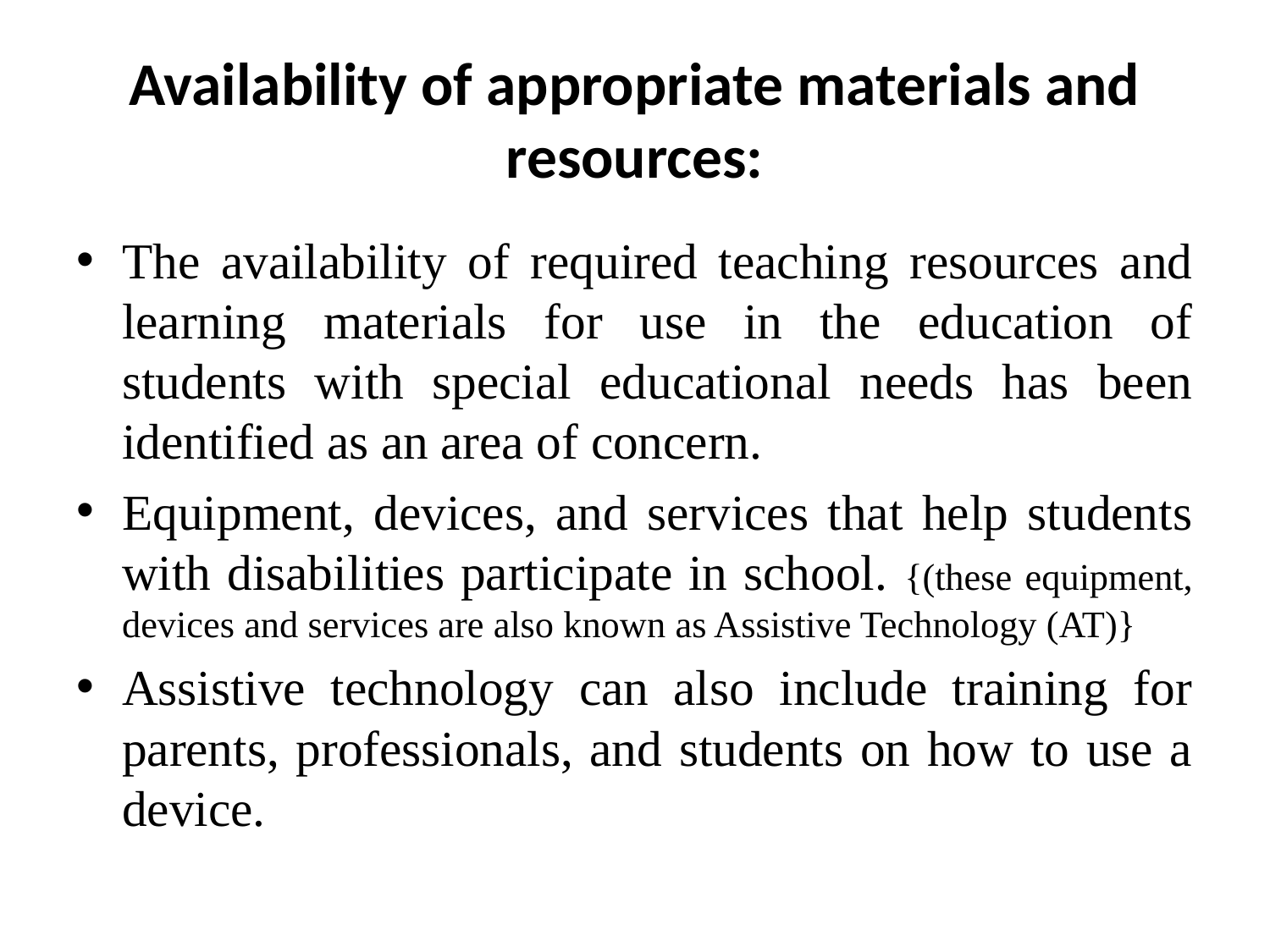

# Availability of appropriate materials and resources:
The availability of required teaching resources and learning materials for use in the education of students with special educational needs has been identified as an area of concern.
Equipment, devices, and services that help students with disabilities participate in school. {(these equipment, devices and services are also known as Assistive Technology (AT)}
Assistive technology can also include training for parents, professionals, and students on how to use a device.